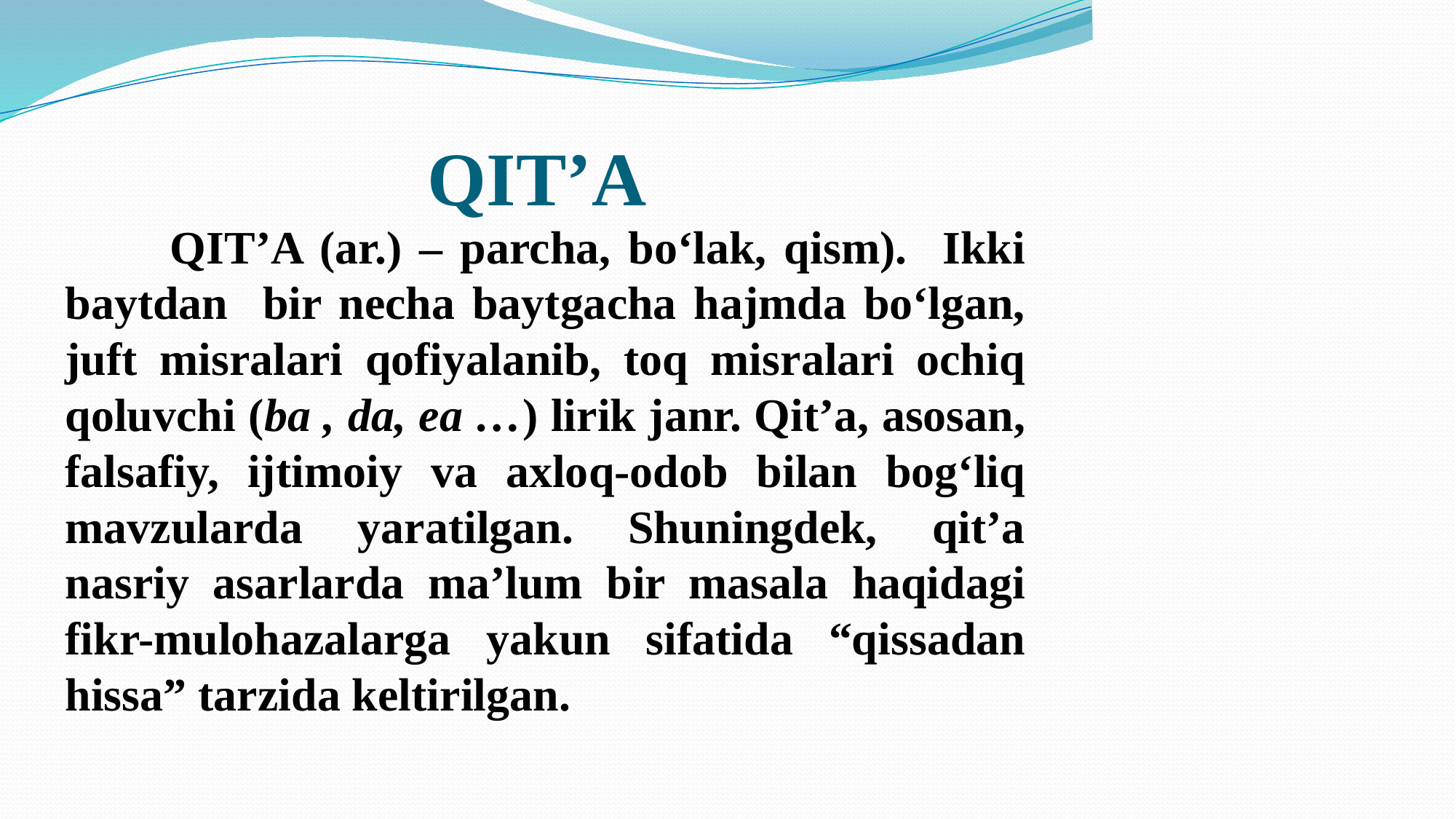

# QIT’A
	QIT’A (ar.) – parcha, bo‘lak, qism).  Ikki baytdan  bir necha baytgacha hajmda bo‘lgan, juft misralari qofiyalanib, toq misralari ochiq qoluvchi (ba , da, ea …) lirik janr. Qit’a, asosan, falsafiy, ijtimoiy va axloq-odob bilan bog‘liq mavzularda yaratilgan. Shuningdek, qit’a nasriy asarlarda ma’lum bir masala haqidagi fikr-mulohazalarga yakun sifatida “qissadan hissa” tarzida keltirilgan.